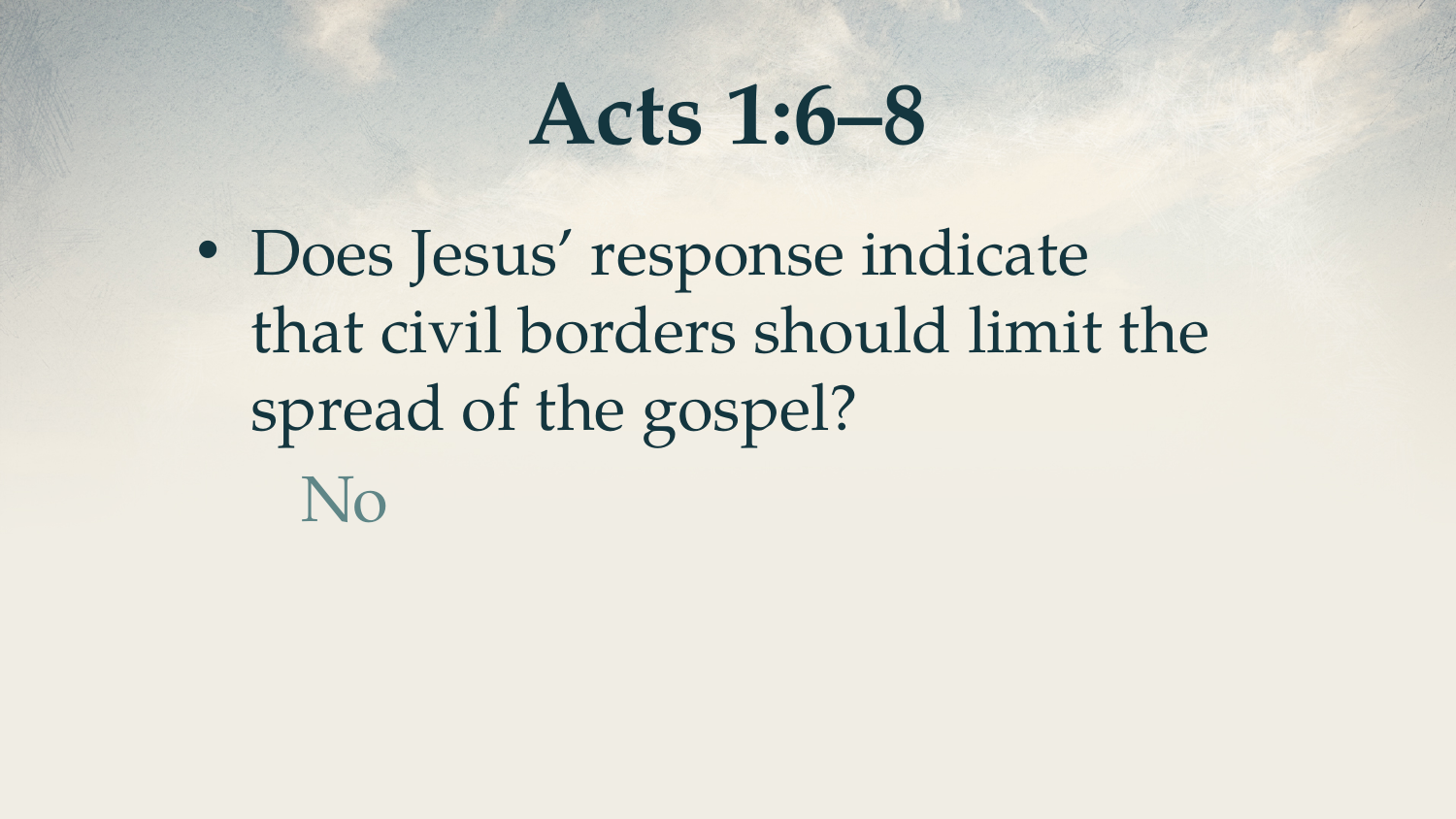

# Acts 1:6–8
Does Jesus’ response indicate that civil borders should limit the spread of the gospel?
No